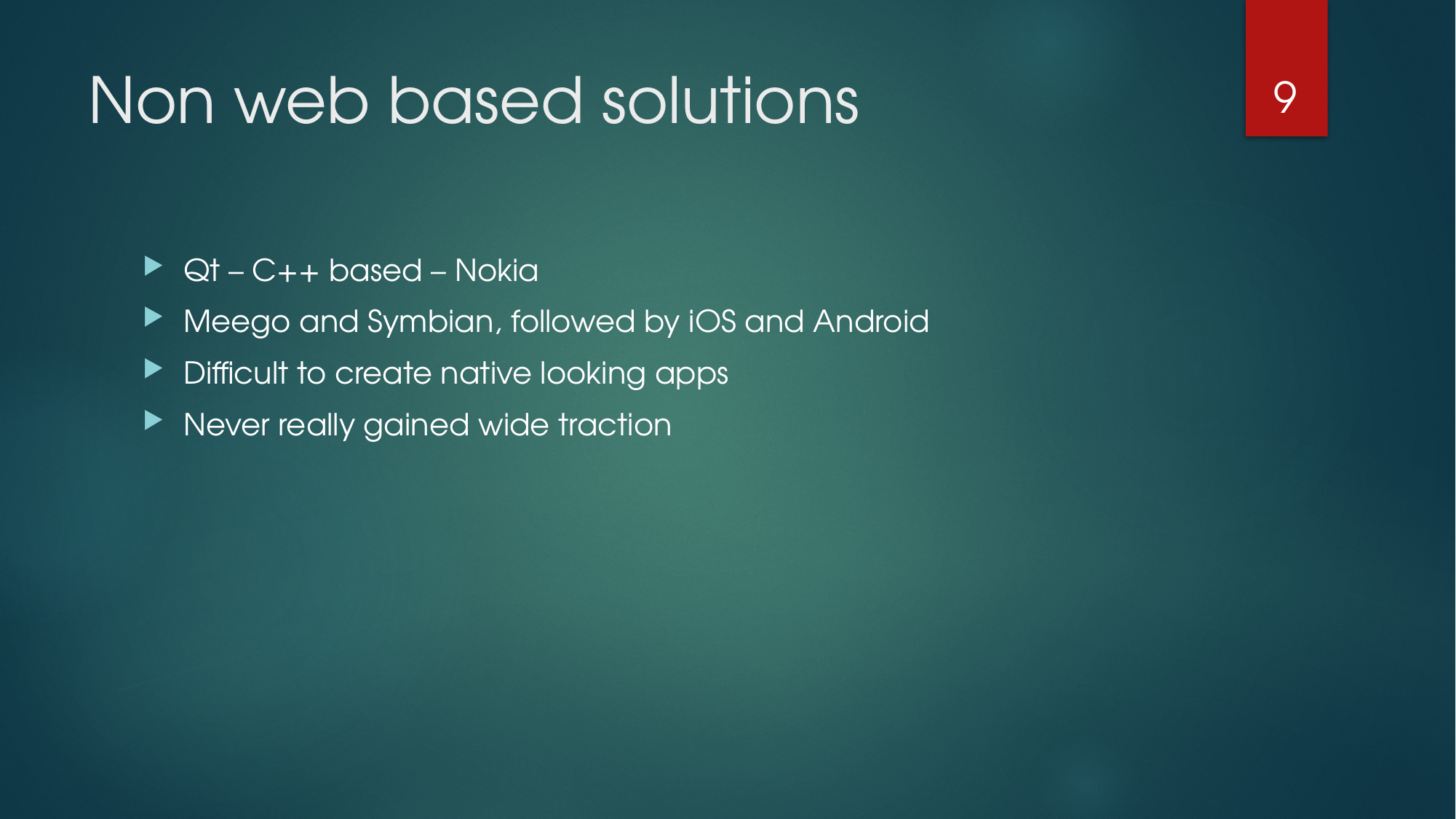

9
# Non web based solutions
Qt – C++ based – Nokia
Meego and Symbian, followed by iOS and Android
Difficult to create native looking apps
Never really gained wide traction